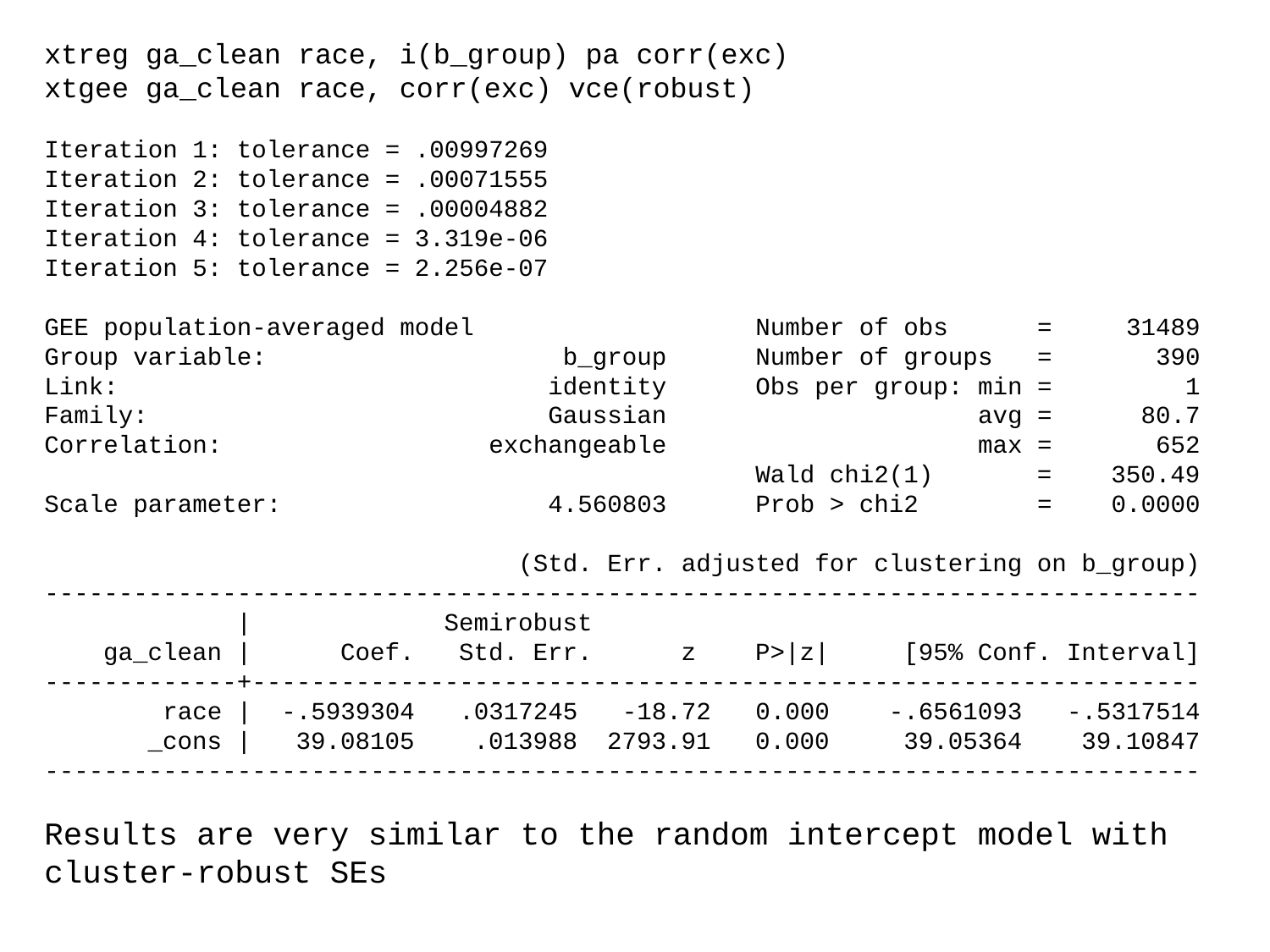

xtreg ga_clean race, i(b_group) pa corr(exc)
xtgee ga_clean race, corr(exc) vce(robust)

Iteration 1: tolerance = .00997269
Iteration 2: tolerance = .00071555
Iteration 3: tolerance = .00004882
Iteration 4: tolerance = 3.319e-06
Iteration 5: tolerance = 2.256e-07

GEE population-averaged model                   Number of obs      =     31489
Group variable:                    b_group      Number of groups   =       390
Link:                             identity      Obs per group: min =         1
Family:                           Gaussian                     avg =      80.7
Correlation:                  exchangeable                     max =       652
                                                Wald chi2(1)       =    350.49
Scale parameter:                  4.560803      Prob > chi2        =    0.0000

                                (Std. Err. adjusted for clustering on b_group)
------------------------------------------------------------------------------
             |             Semirobust
    ga_clean |      Coef.   Std. Err.      z    P>|z|     [95% Conf. Interval]
-------------+----------------------------------------------------------------
        race |  -.5939304   .0317245   -18.72   0.000    -.6561093   -.5317514
       _cons |   39.08105    .013988  2793.91   0.000     39.05364    39.10847
------------------------------------------------------------------------------

Results are very similar to the random intercept model with cluster-robust SEs